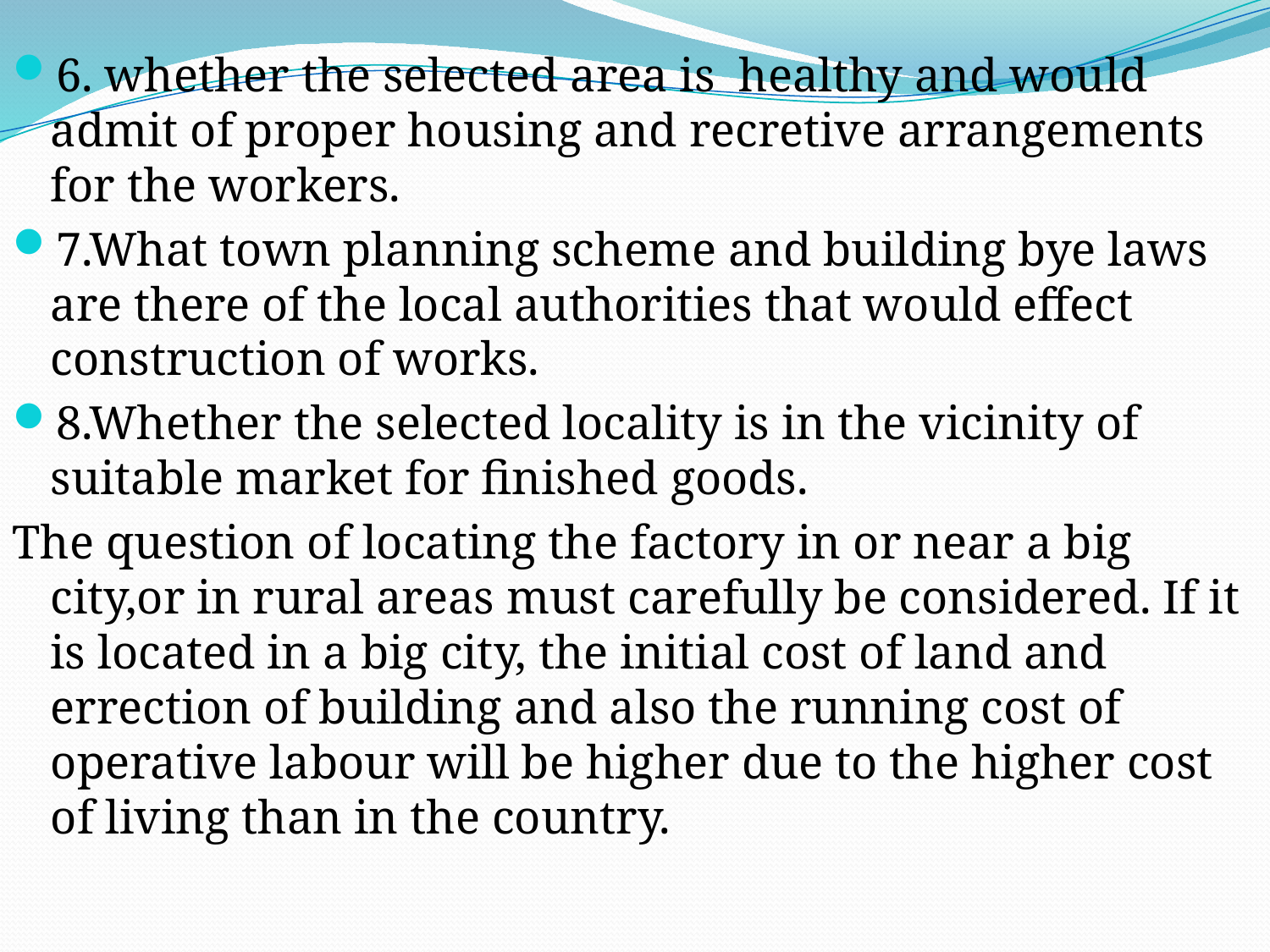

6. whether the selected area is  healthy and would admit of proper housing and recretive arrangements for the workers.
7.What town planning scheme and building bye laws are there of the local authorities that would effect construction of works.
8.Whether the selected locality is in the vicinity of suitable market for finished goods.
The question of locating the factory in or near a big city,or in rural areas must carefully be considered. If it is located in a big city, the initial cost of land and errection of building and also the running cost of operative labour will be higher due to the higher cost of living than in the country.
#